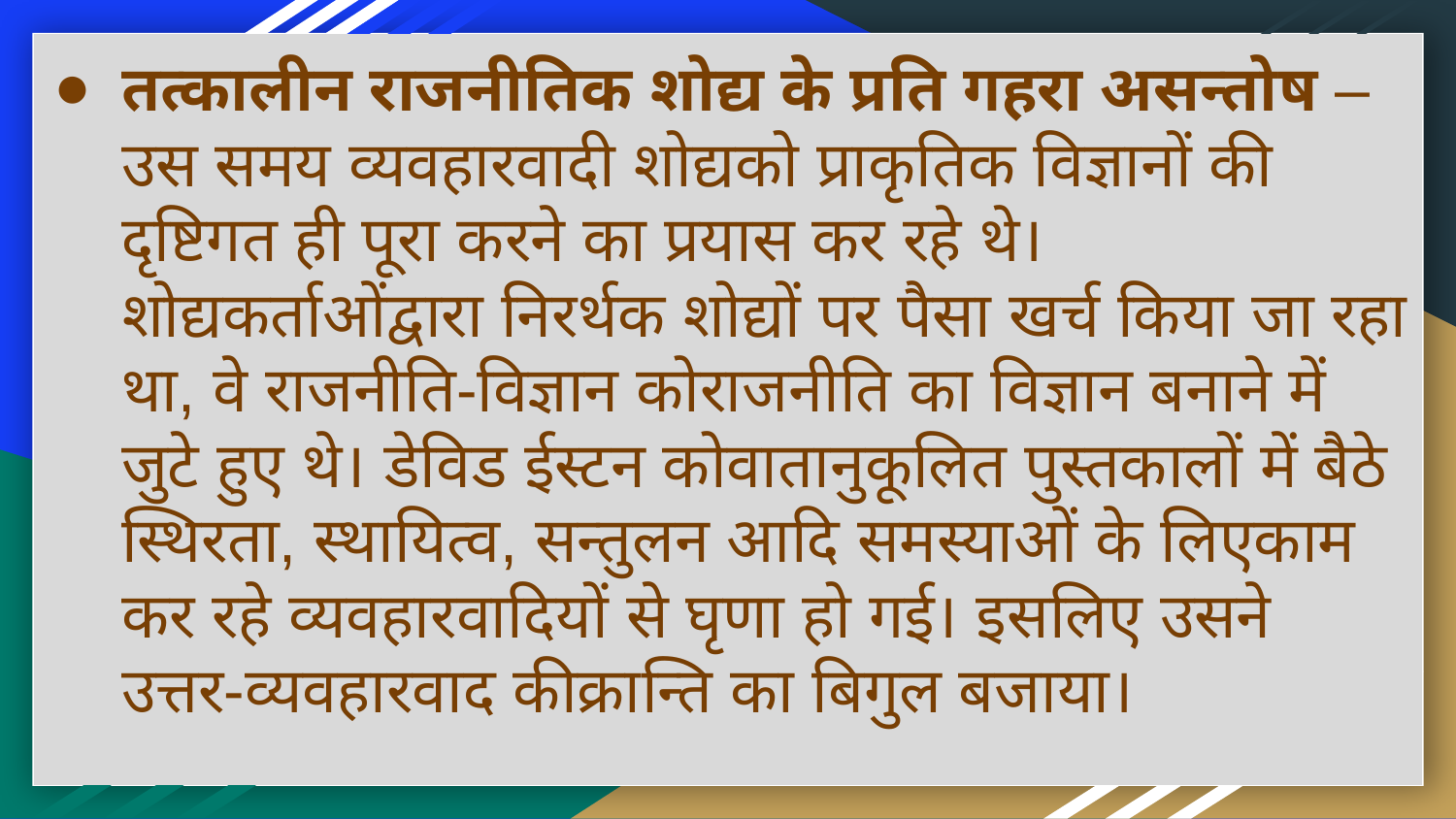

तत्कालीन राजनीतिक शोद्य के प्रति गहरा असन्तोष – उस समय व्यवहारवादी शोद्यको प्राकृतिक विज्ञानों की दृष्टिगत ही पूरा करने का प्रयास कर रहे थे। शोद्यकर्ताओंद्वारा निरर्थक शोद्यों पर पैसा खर्च किया जा रहा था, वे राजनीति-विज्ञान कोराजनीति का विज्ञान बनाने में जुटे हुए थे। डेविड ईस्टन कोवातानुकूलित पुस्तकालों में बैठे स्थिरता, स्थायित्व, सन्तुलन आदि समस्याओं के लिएकाम कर रहे व्यवहारवादियों से घृणा हो गई। इसलिए उसने उत्तर-व्यवहारवाद कीक्रान्ति का बिगुल बजाया।